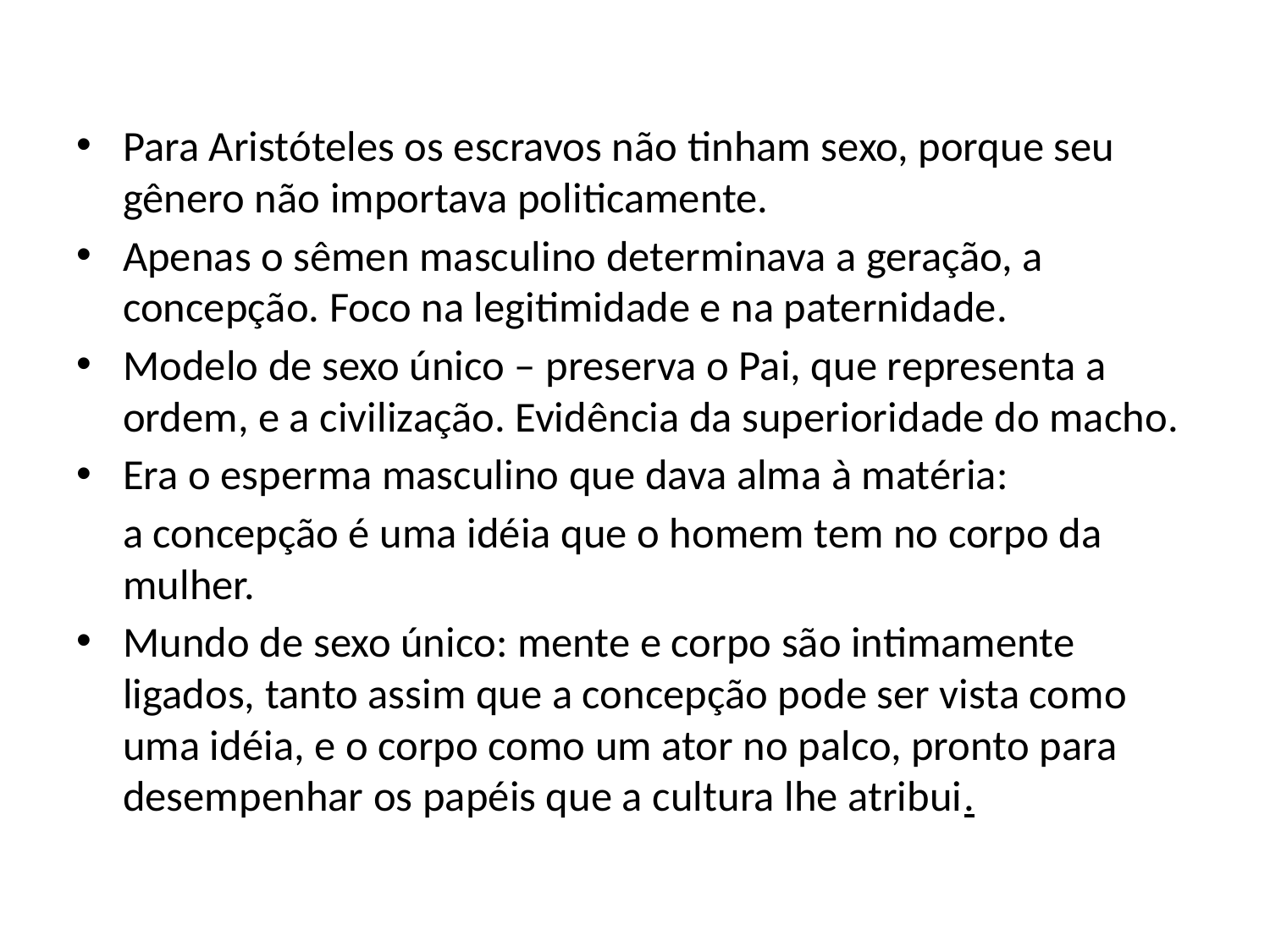

#
Para Aristóteles os escravos não tinham sexo, porque seu gênero não importava politicamente.
Apenas o sêmen masculino determinava a geração, a concepção. Foco na legitimidade e na paternidade.
Modelo de sexo único – preserva o Pai, que representa a ordem, e a civilização. Evidência da superioridade do macho.
Era o esperma masculino que dava alma à matéria:
a concepção é uma idéia que o homem tem no corpo da mulher.
Mundo de sexo único: mente e corpo são intimamente ligados, tanto assim que a concepção pode ser vista como uma idéia, e o corpo como um ator no palco, pronto para desempenhar os papéis que a cultura lhe atribui.